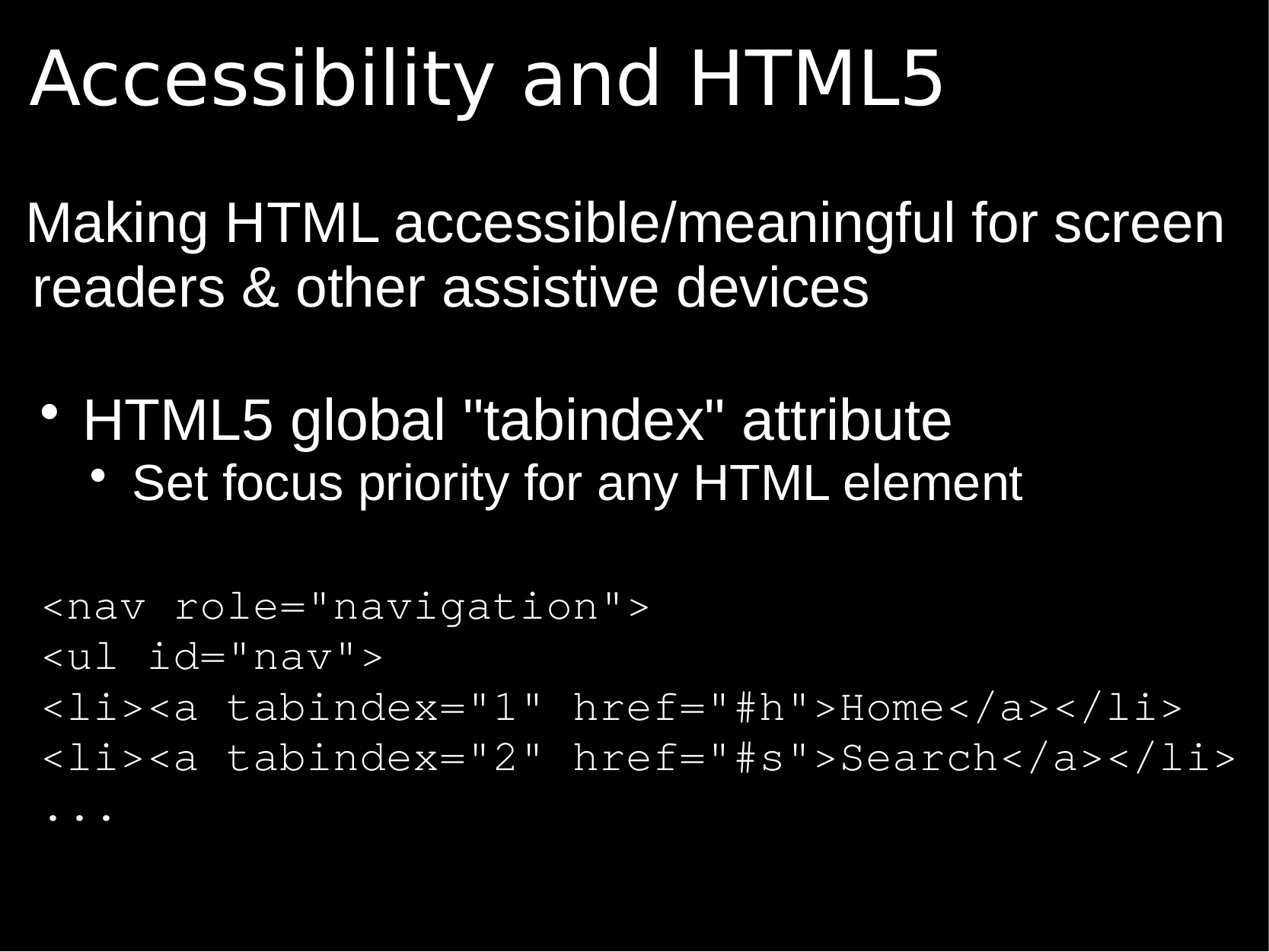

# Accessibility and HTML5
Making HTML accessible/meaningful for screen readers & other assistive devices

HTML5 global "tabindex" attribute
Set focus priority for any HTML element

<nav role="navigation">
<ul id="nav">
<li><a tabindex="1" href="#h">Home</a></li>
<li><a tabindex="2" href="#s">Search</a></li>
...